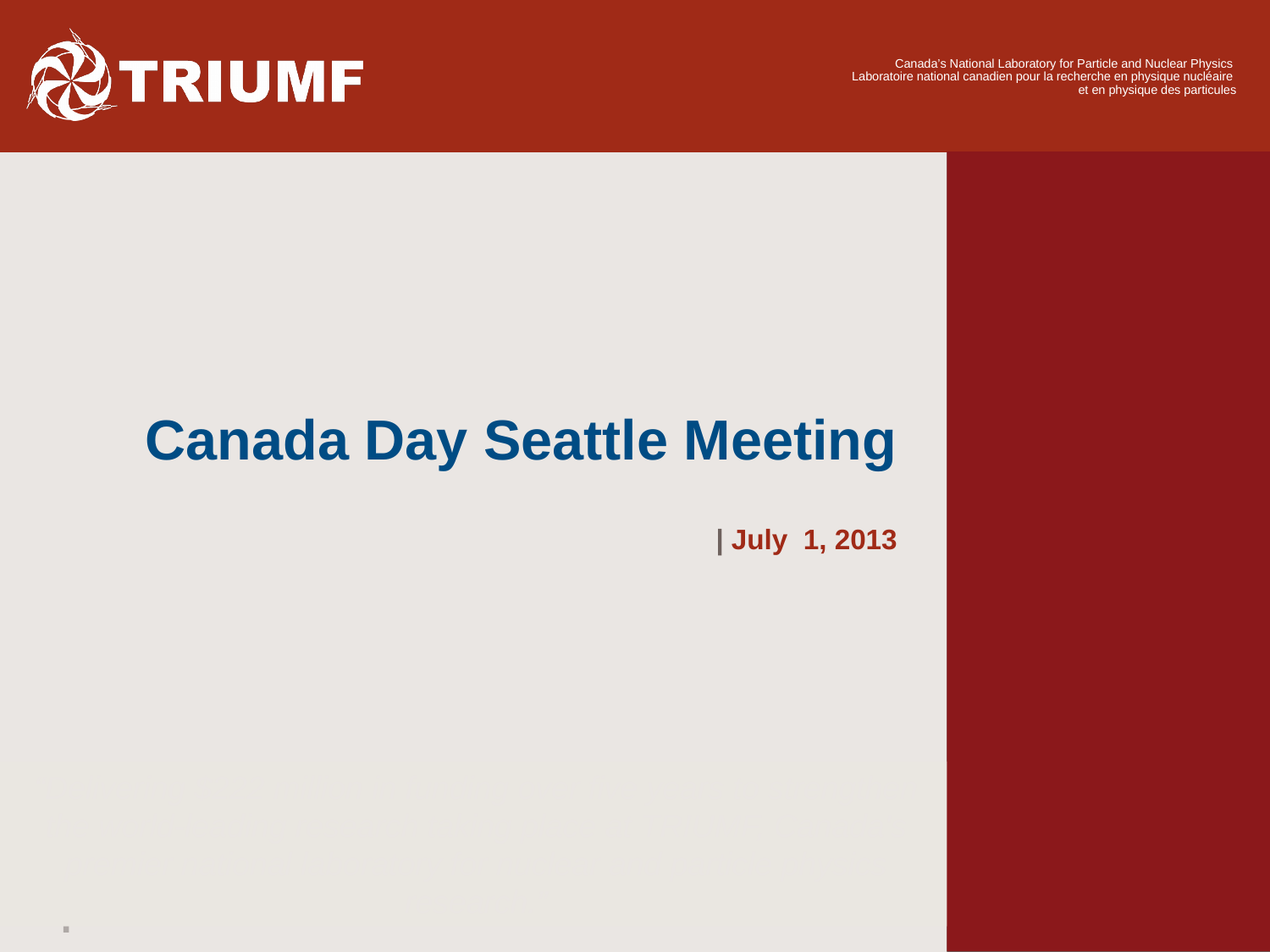

Canada Day Seattle Meeting

| July  1, 2013

“Delivering $222 million in funding over five years to strengthen the world-leading research taking place at TRIUMF, Canada's premier national laboratory for nuclear and particle physics research.”